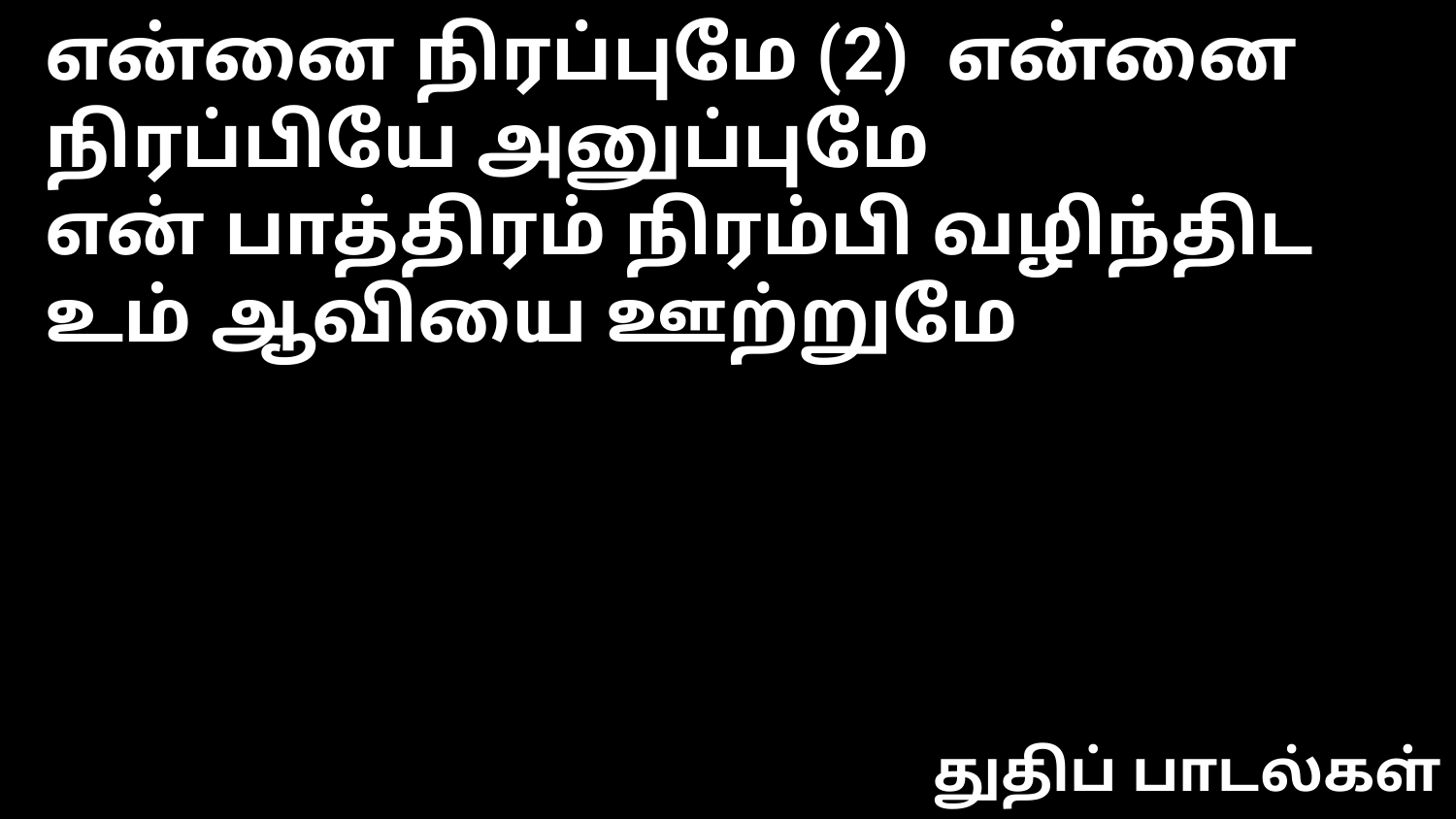

என்னை நிரப்புமே (2)  என்னை நிரப்பியே அனுப்புமே
என் பாத்திரம் நிரம்பி வழிந்திட
உம் ஆவியை ஊற்றுமே

துதிப் பாடல்கள்